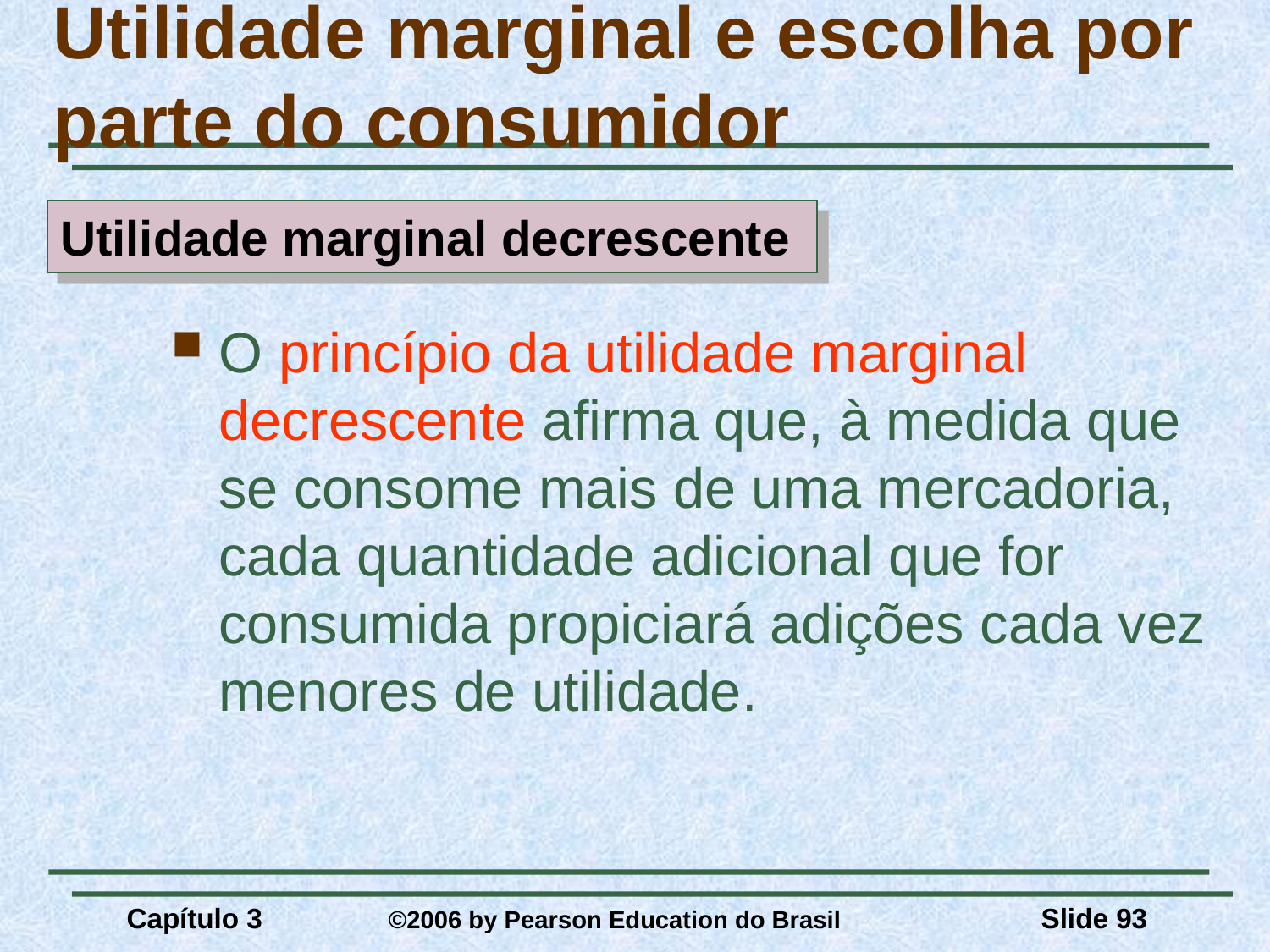

# Utilidade marginal e escolha por parte do consumidor
Utilidade marginal decrescente
O princípio da utilidade marginal decrescente afirma que, à medida que se consome mais de uma mercadoria, cada quantidade adicional que for consumida propiciará adições cada vez menores de utilidade.

Capítulo 3	 ©2006 by Pearson Education do Brasil
Slide 93